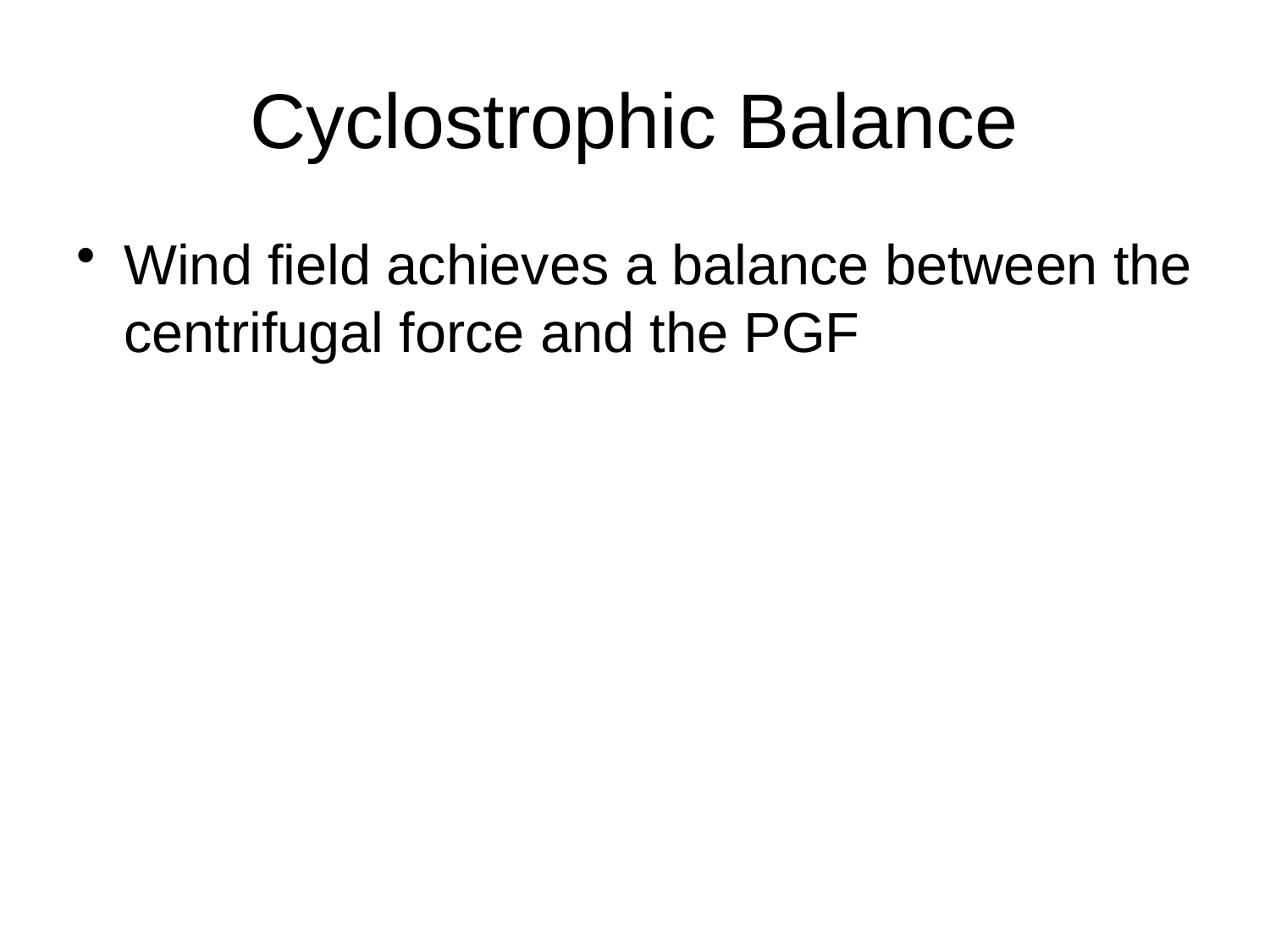

# Cyclostrophic Balance
Wind field achieves a balance between the centrifugal force and the PGF